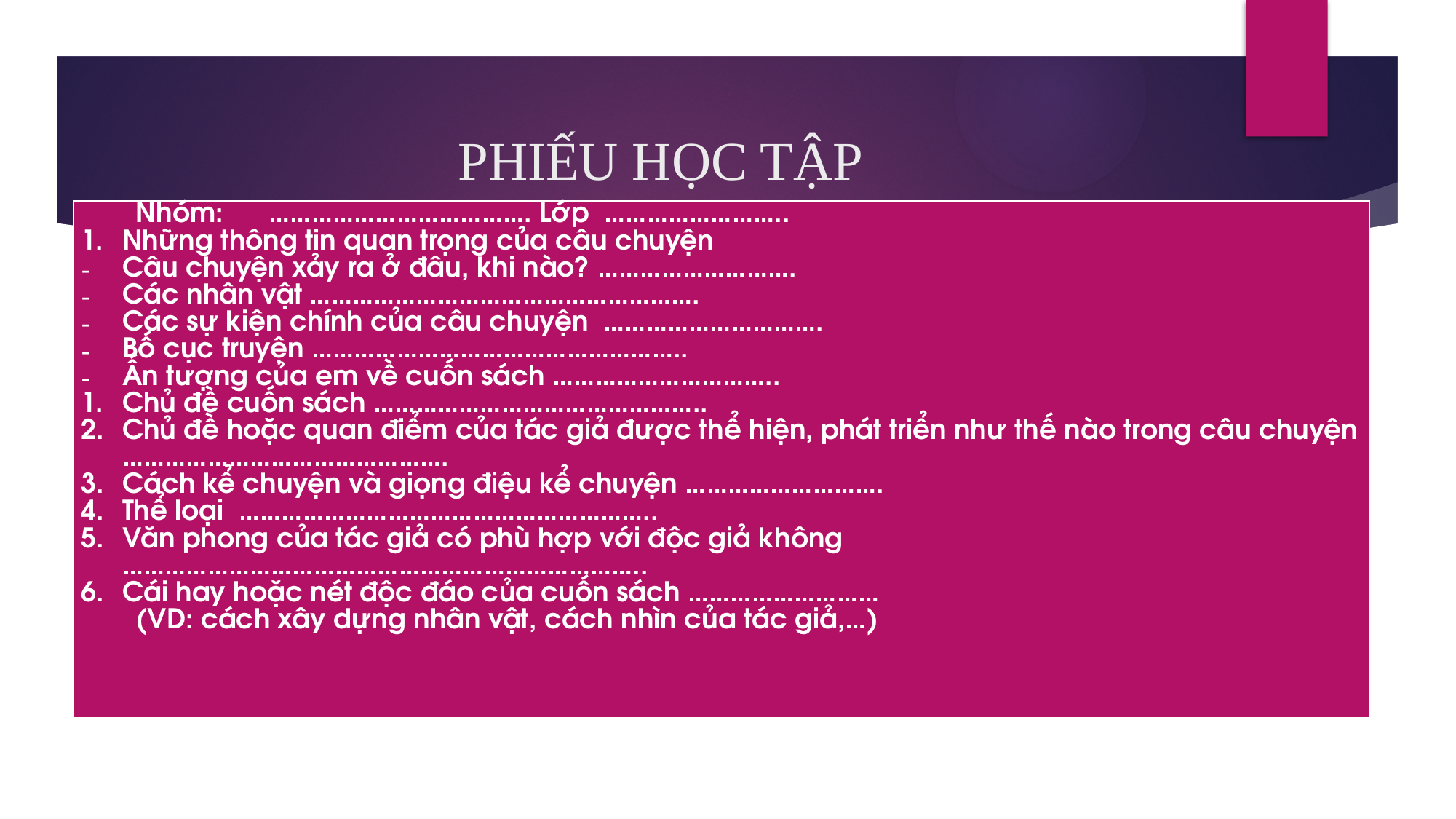

# PHIẾU HỌC TẬP
| Nhóm: ………………………………. Lớp …………………….. Những thông tin quan trọng của câu chuyện Câu chuyện xảy ra ở đâu, khi nào? ………………………. Các nhân vật ………………………………………………. Các sự kiện chính của câu chuyện …………………………. Bố cục truyện …………………………………………….. Ấn tượng của em về cuốn sách ………………………….. Chủ đề cuốn sách ……………………………………….. Chủ đề hoặc quan điểm của tác giả được thể hiện, phát triển như thế nào trong câu chuyện ………………………………………. Cách kể chuyện và giọng điệu kể chuyện ………………………. Thể loại ………………………………………………….. Văn phong của tác giả có phù hợp với độc giả không ……………………………………………………………….. Cái hay hoặc nét độc đáo của cuốn sách ……………………… (VD: cách xây dựng nhân vật, cách nhìn của tác giả,…) |
| --- |